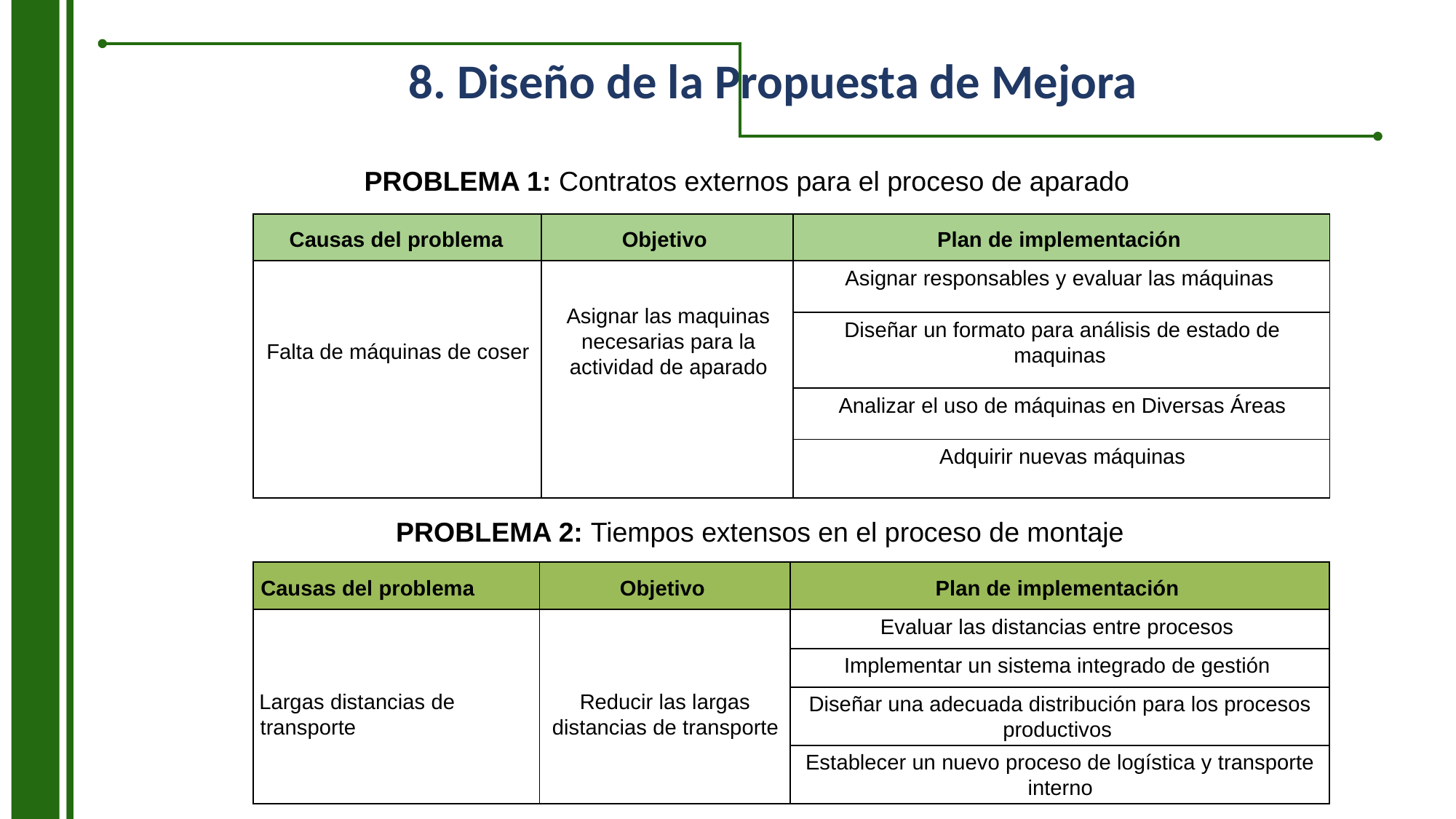

# 8. Diseño de la Propuesta de Mejora
PROBLEMA 1: Contratos externos para el proceso de aparado
| Causas del problema | Objetivo | Plan de implementación |
| --- | --- | --- |
| Falta de máquinas de coser | Asignar las maquinas necesarias para la actividad de aparado | Asignar responsables y evaluar las máquinas |
|  |  | Diseñar un formato para análisis de estado de maquinas |
|  |  | Analizar el uso de máquinas en Diversas Áreas |
|  |  | Adquirir nuevas máquinas |
PROBLEMA 2: Tiempos extensos en el proceso de montaje
| Causas del problema | Objetivo | Plan de implementación |
| --- | --- | --- |
| Largas distancias de transporte | Reducir las largas distancias de transporte | Evaluar las distancias entre procesos |
|  |  | Implementar un sistema integrado de gestión |
|  |  | Diseñar una adecuada distribución para los procesos productivos |
|  |  | Establecer un nuevo proceso de logística y transporte interno |